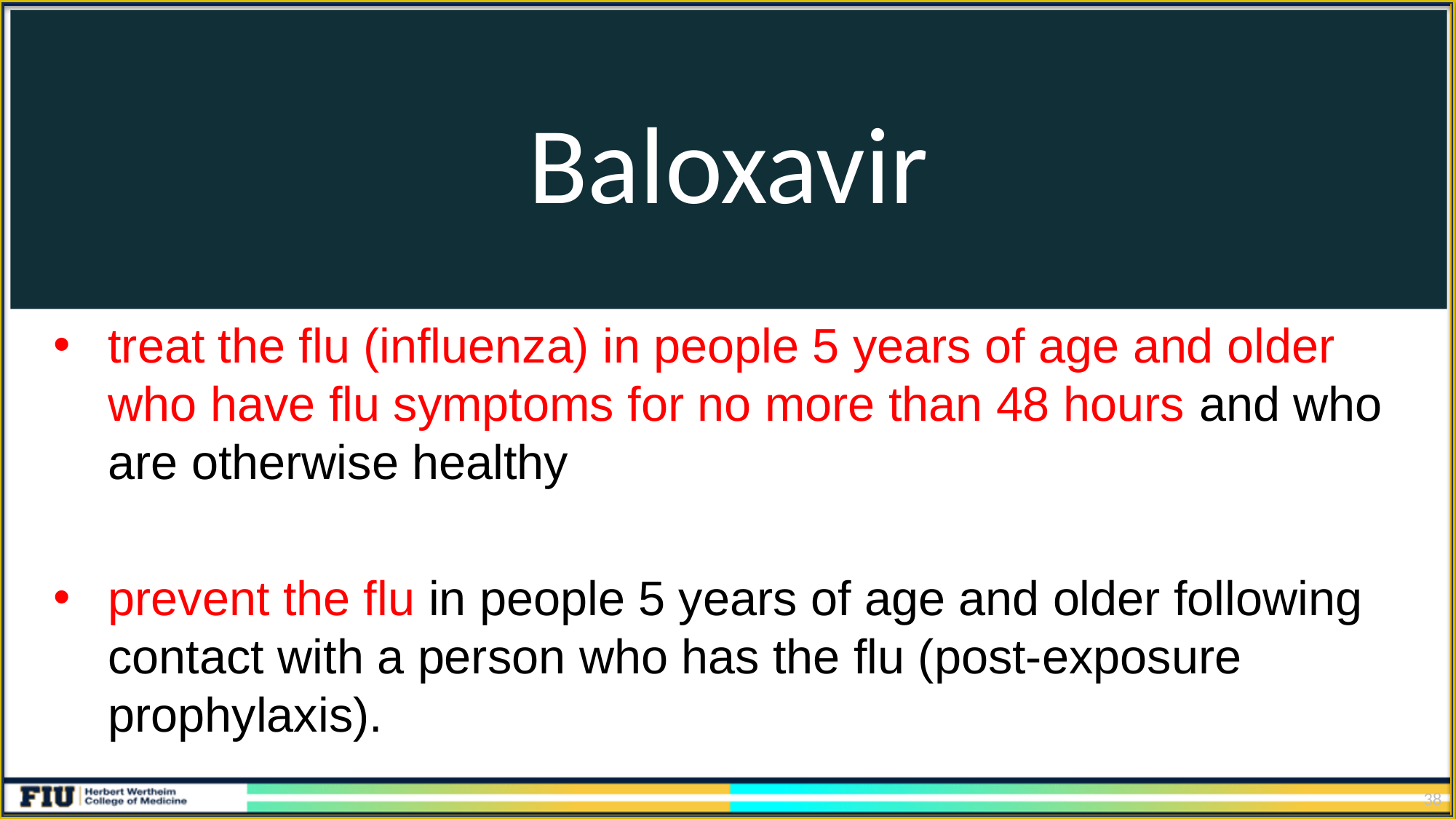

# Baloxavir
treat the flu (influenza) in people 5 years of age and older who have flu symptoms for no more than 48 hours and who are otherwise healthy

prevent the flu in people 5 years of age and older following contact with a person who has the flu (post-exposure prophylaxis).